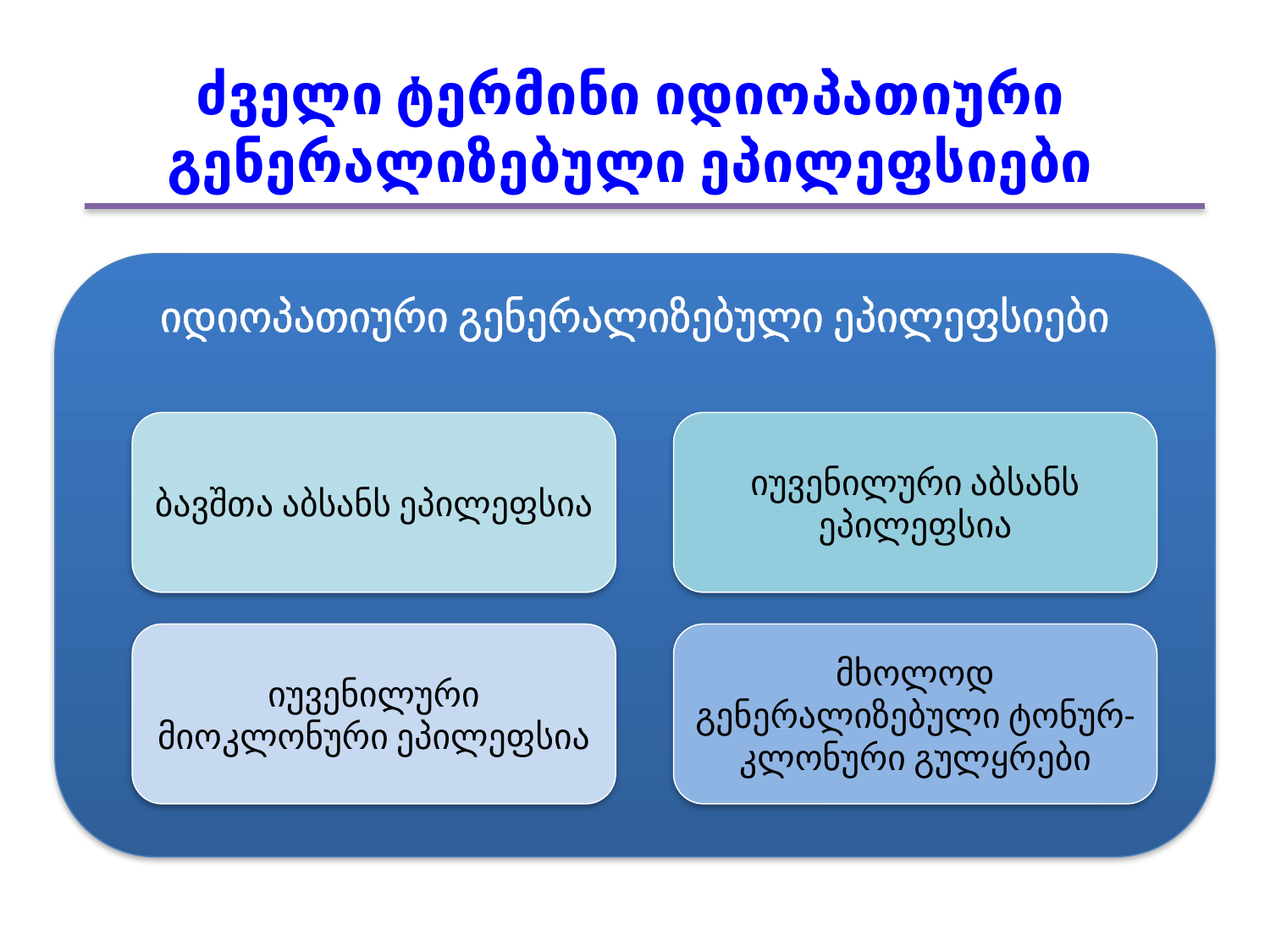

# ძველი ტერმინი იდიოპათიური გენერალიზებული ეპილეფსიები
იდიოპათიური გენერალიზებული ეპილეფსიები
ბავშთა აბსანს ეპილეფსია
იუვენილური აბსანს ეპილეფსია
იუვენილური მიოკლონური ეპილეფსია
მხოლოდ გენერალიზებული ტონურ-კლონური გულყრები